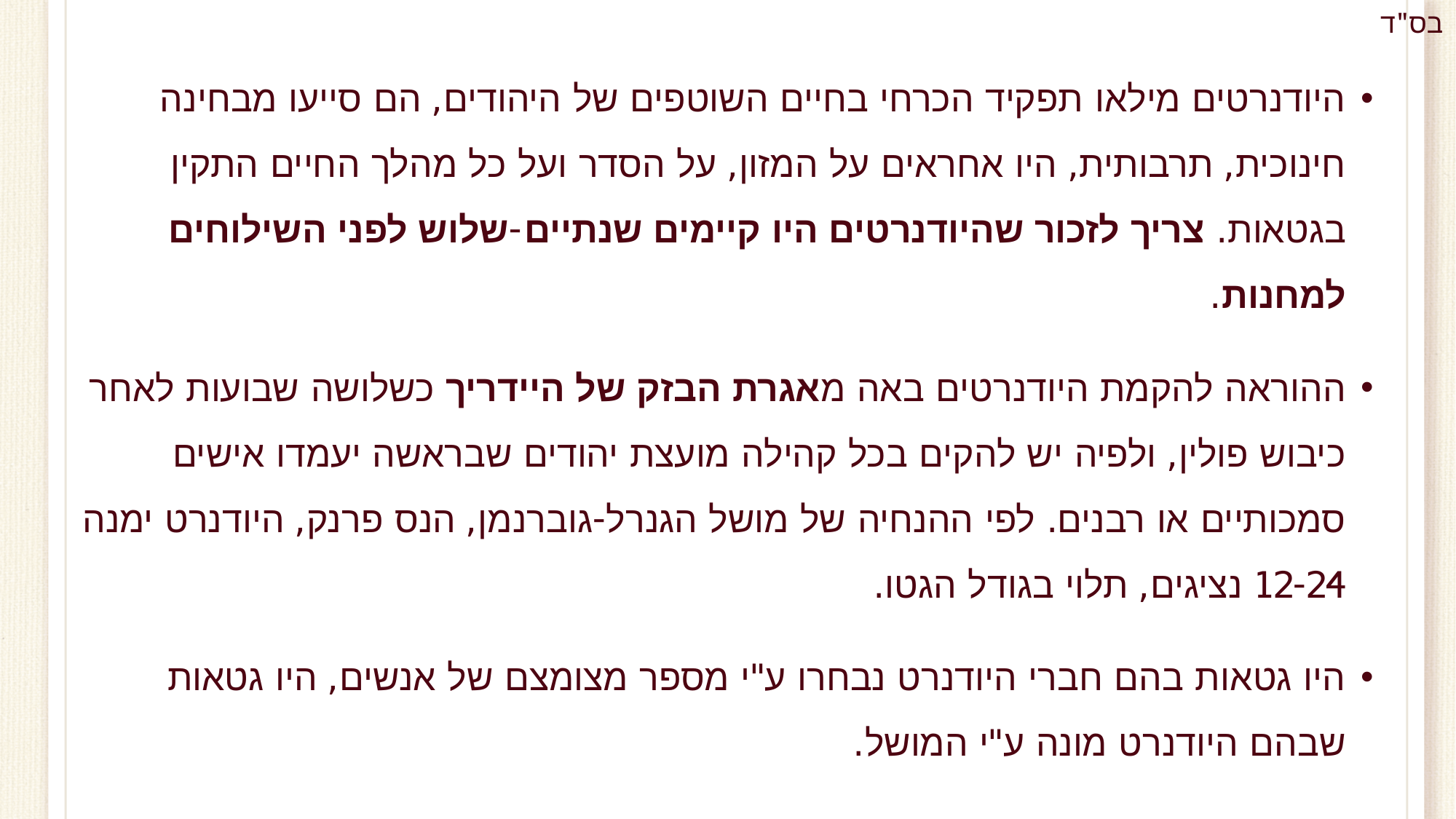

היודנרטים מילאו תפקיד הכרחי בחיים השוטפים של היהודים, הם סייעו מבחינה חינוכית, תרבותית, היו אחראים על המזון, על הסדר ועל כל מהלך החיים התקין בגטאות. צריך לזכור שהיודנרטים היו קיימים שנתיים-שלוש לפני השילוחים למחנות.
ההוראה להקמת היודנרטים באה מאגרת הבזק של היידריך כשלושה שבועות לאחר כיבוש פולין, ולפיה יש להקים בכל קהילה מועצת יהודים שבראשה יעמדו אישים סמכותיים או רבנים. לפי ההנחיה של מושל הגנרל-גוברנמן, הנס פרנק, היודנרט ימנה 12-24 נציגים, תלוי בגודל הגטו.
היו גטאות בהם חברי היודנרט נבחרו ע"י מספר מצומצם של אנשים, היו גטאות שבהם היודנרט מונה ע"י המושל.